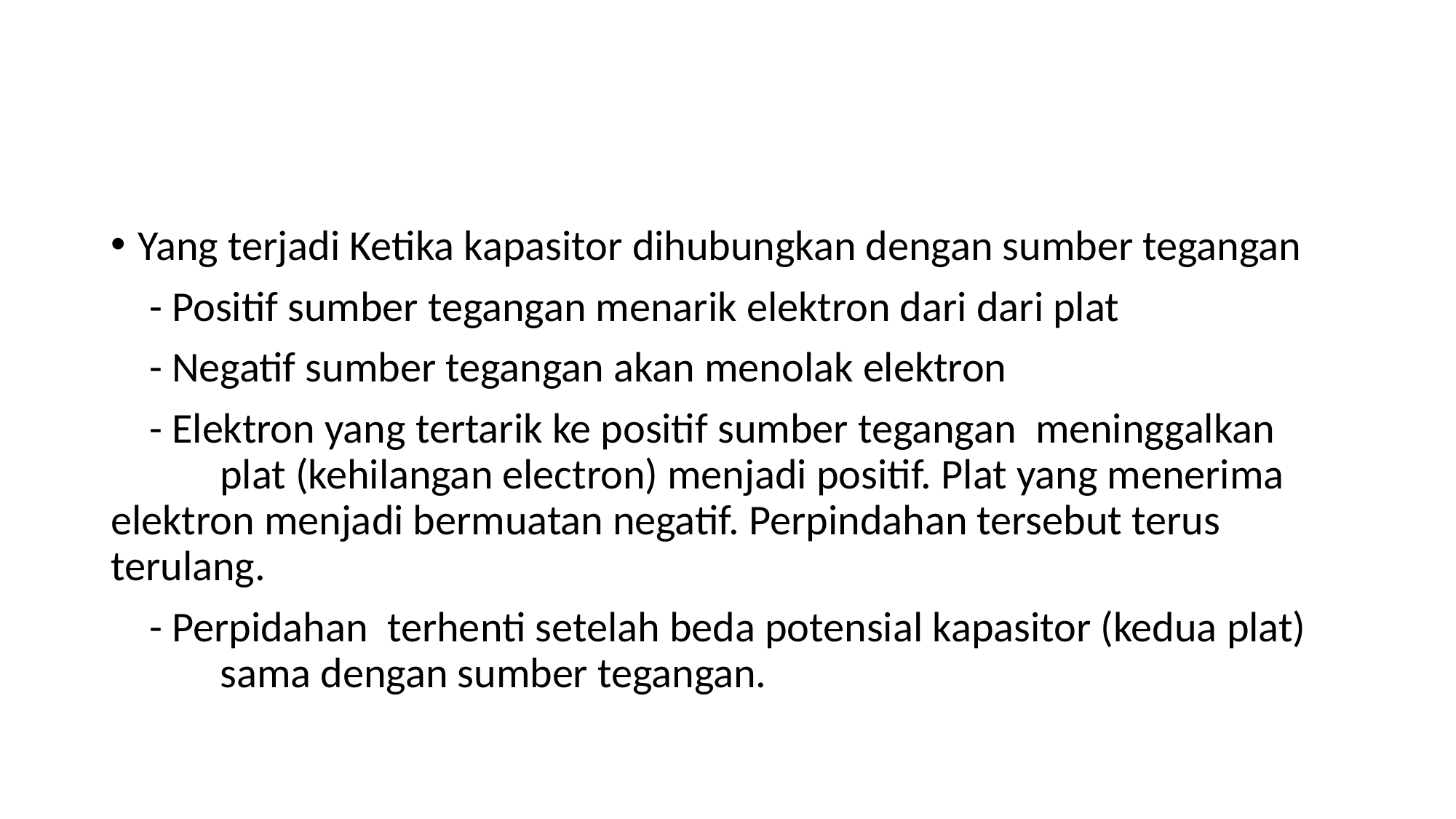

#
Yang terjadi Ketika kapasitor dihubungkan dengan sumber tegangan
    - Positif sumber tegangan menarik elektron dari dari plat
    - Negatif sumber tegangan akan menolak elektron
    - Elektron yang tertarik ke positif sumber tegangan  meninggalkan      	plat (kehilangan electron) menjadi positif. Plat yang menerima 	elektron menjadi bermuatan negatif. Perpindahan tersebut terus 	terulang.
    - Perpidahan  terhenti setelah beda potensial kapasitor (kedua plat) 	sama dengan sumber tegangan.